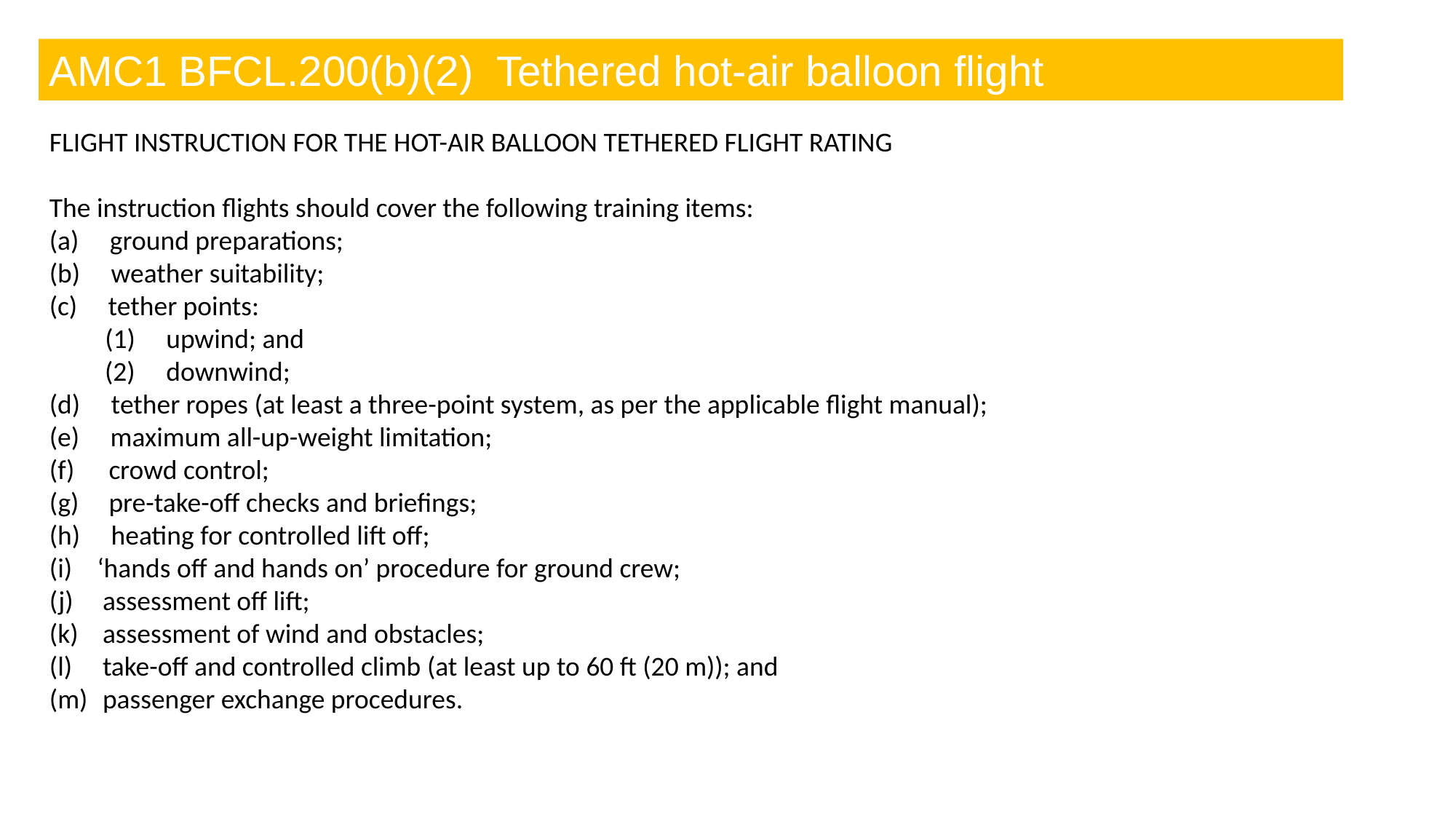

AMC1 BFCL.200(b)(2)  Tethered hot-air balloon flight
FLIGHT INSTRUCTION FOR THE HOT-AIR BALLOON TETHERED FLIGHT RATING

The instruction flights should cover the following training items:
(a)     ground preparations;
(b)     weather suitability;
(c)     tether points:
         (1)     upwind; and
         (2)     downwind;
(d)     tether ropes (at least a three-point system, as per the applicable flight manual);
(e)     maximum all-up-weight limitation;
   crowd control;
   pre-take-off checks and briefings;
(h)     heating for controlled lift off;
‘hands off and hands on’ procedure for ground crew;
  assessment off lift;
  assessment of wind and obstacles;
  take-off and controlled climb (at least up to 60 ft (20 m)); and
  passenger exchange procedures.